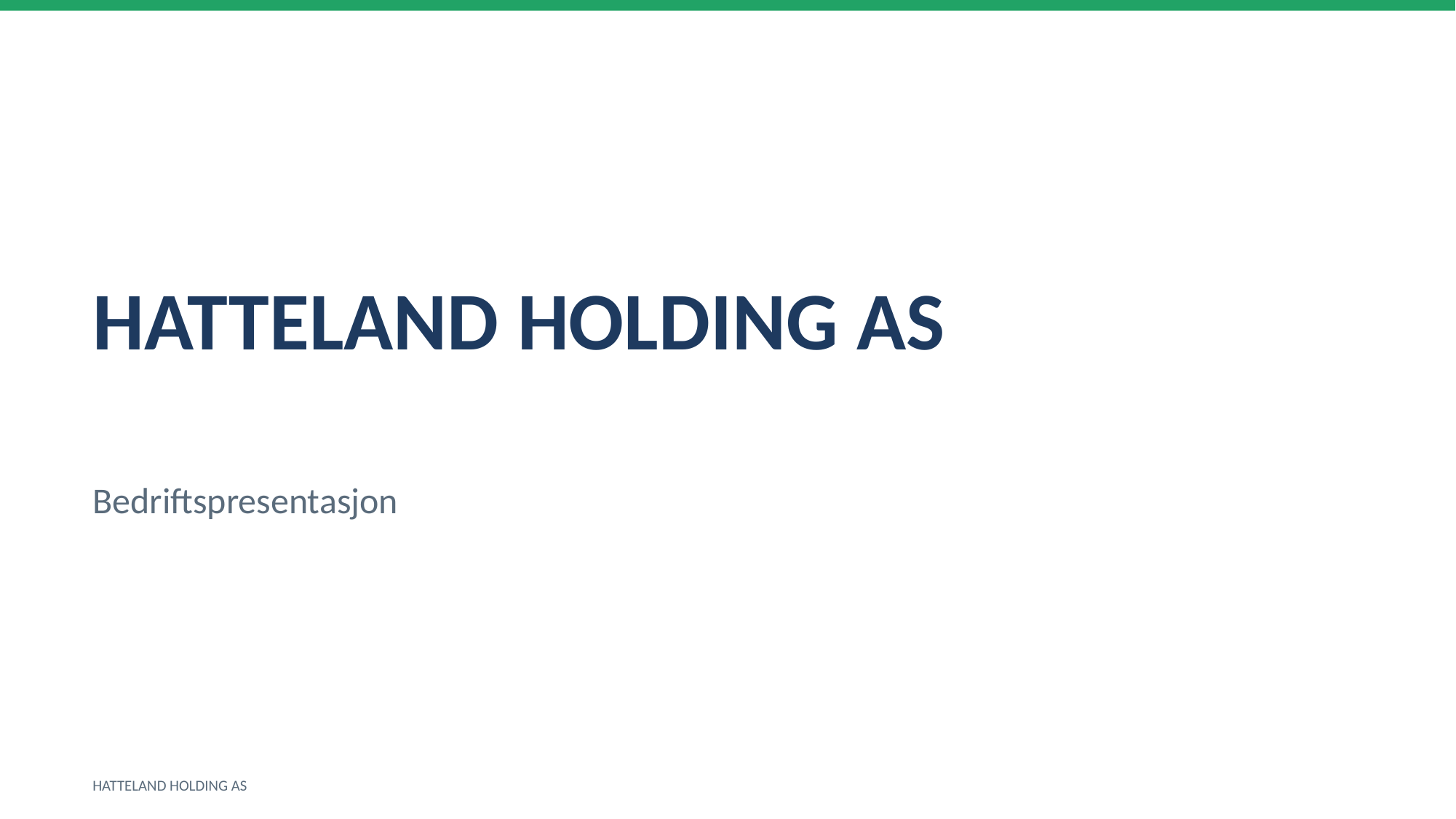

HATTELAND HOLDING AS
Bedriftspresentasjon
HATTELAND HOLDING AS